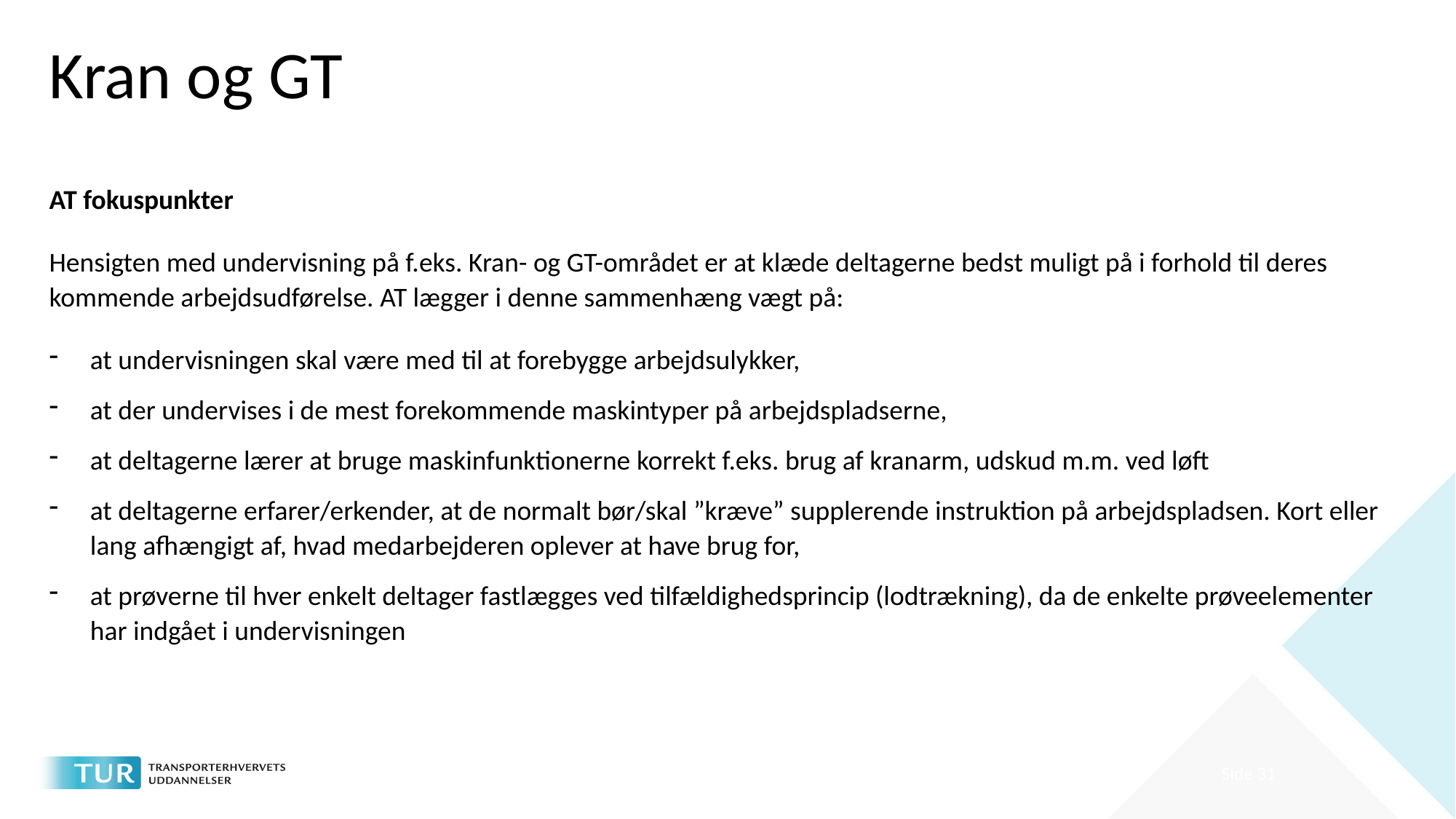

# Kran og GT
AT fokuspunkter
Hensigten med undervisning på f.eks. Kran- og GT-området er at klæde deltagerne bedst muligt på i forhold til deres kommende arbejdsudførelse. AT lægger i denne sammenhæng vægt på:
at undervisningen skal være med til at forebygge arbejdsulykker,
at der undervises i de mest forekommende maskintyper på arbejdspladserne,
at deltagerne lærer at bruge maskinfunktionerne korrekt f.eks. brug af kranarm, udskud m.m. ved løft
at deltagerne erfarer/erkender, at de normalt bør/skal ”kræve” supplerende instruktion på arbejdspladsen. Kort eller lang afhængigt af, hvad medarbejderen oplever at have brug for,
at prøverne til hver enkelt deltager fastlægges ved tilfældighedsprincip (lodtrækning), da de enkelte prøveelementer har indgået i undervisningen